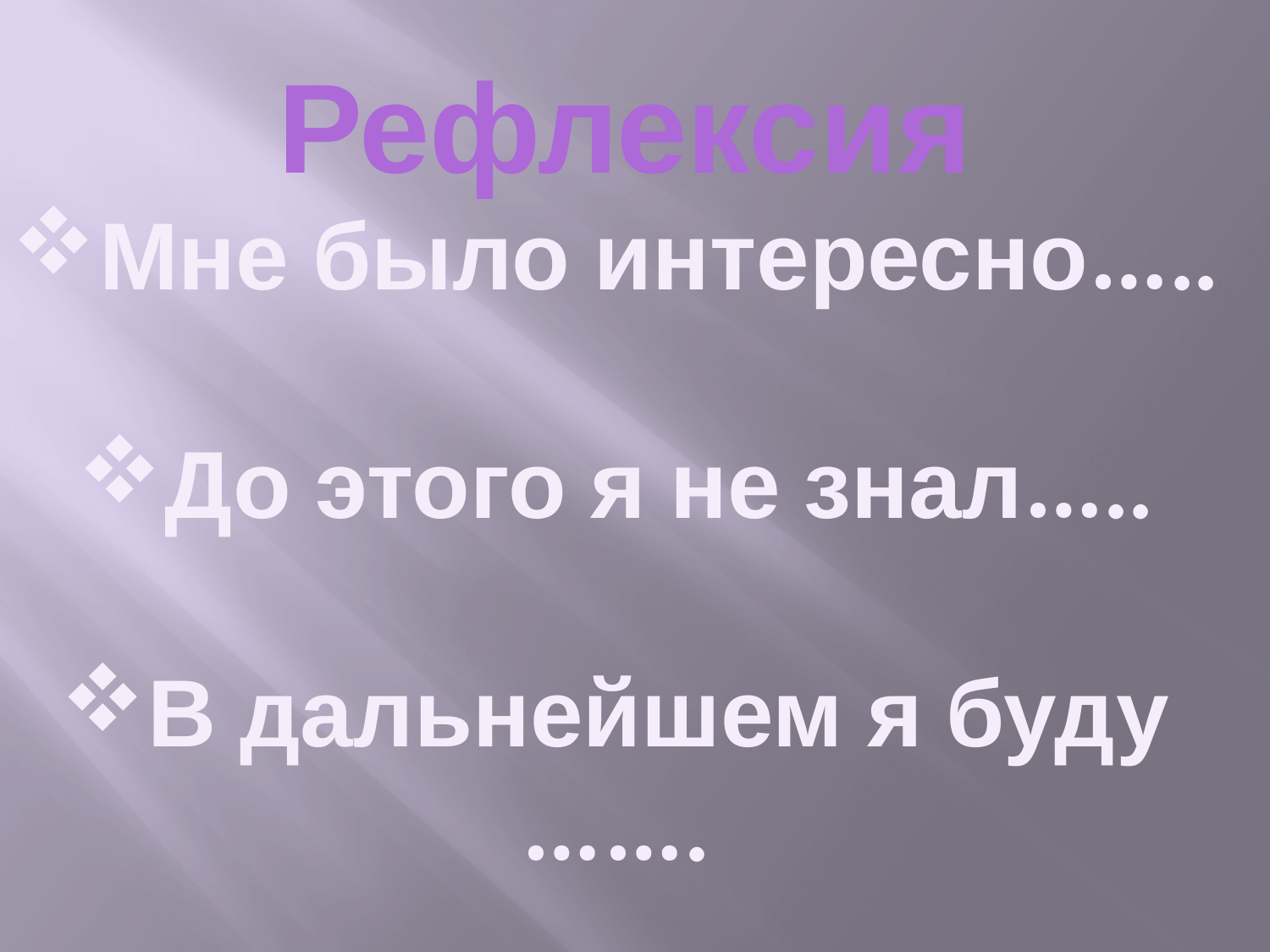

Рефлексия
Мне было интересно…..

До этого я не знал…..

В дальнейшем я буду …….